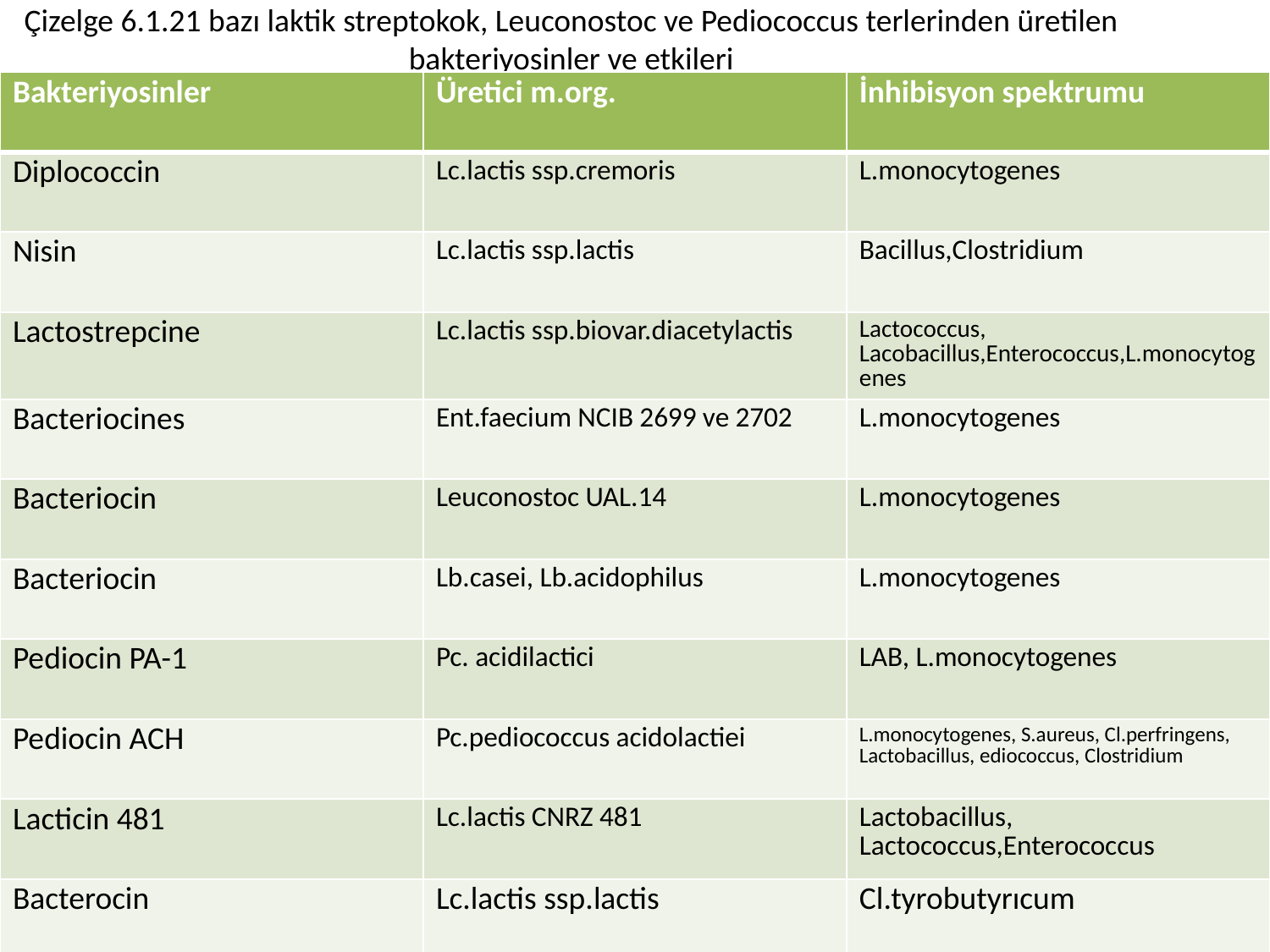

# Çizelge 6.1.21 bazı laktik streptokok, Leuconostoc ve Pediococcus terlerinden üretilen bakteriyosinler ve etkileri
| Bakteriyosinler | Üretici m.org. | İnhibisyon spektrumu |
| --- | --- | --- |
| Diplococcin | Lc.lactis ssp.cremoris | L.monocytogenes |
| Nisin | Lc.lactis ssp.lactis | Bacillus,Clostridium |
| Lactostrepcine | Lc.lactis ssp.biovar.diacetylactis | Lactococcus, Lacobacillus,Enterococcus,L.monocytogenes |
| Bacteriocines | Ent.faecium NCIB 2699 ve 2702 | L.monocytogenes |
| Bacteriocin | Leuconostoc UAL.14 | L.monocytogenes |
| Bacteriocin | Lb.casei, Lb.acidophilus | L.monocytogenes |
| Pediocin PA-1 | Pc. acidilactici | LAB, L.monocytogenes |
| Pediocin ACH | Pc.pediococcus acidolactiei | L.monocytogenes, S.aureus, Cl.perfringens, Lactobacillus, ediococcus, Clostridium |
| Lacticin 481 | Lc.lactis CNRZ 481 | Lactobacillus, Lactococcus,Enterococcus |
| Bacterocin | Lc.lactis ssp.lactis | Cl.tyrobutyrıcum |